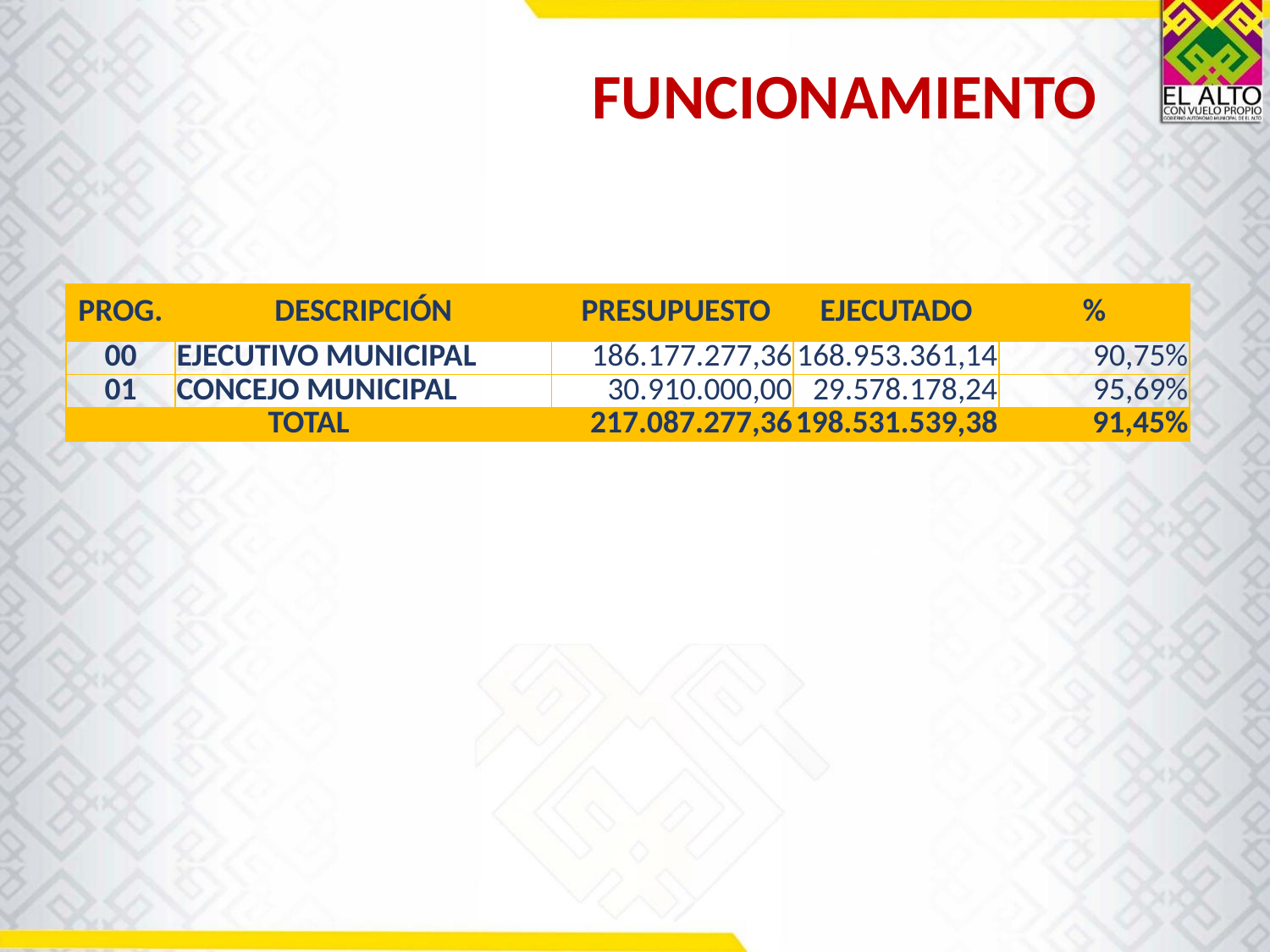

FUNCIONAMIENTO
| PROG. | DESCRIPCIÓN | PRESUPUESTO | EJECUTADO | % |
| --- | --- | --- | --- | --- |
| 00 | EJECUTIVO MUNICIPAL | 186.177.277,36 | 168.953.361,14 | 90,75% |
| 01 | CONCEJO MUNICIPAL | 30.910.000,00 | 29.578.178,24 | 95,69% |
| TOTAL |  | 217.087.277,36 | 198.531.539,38 | 91,45% |